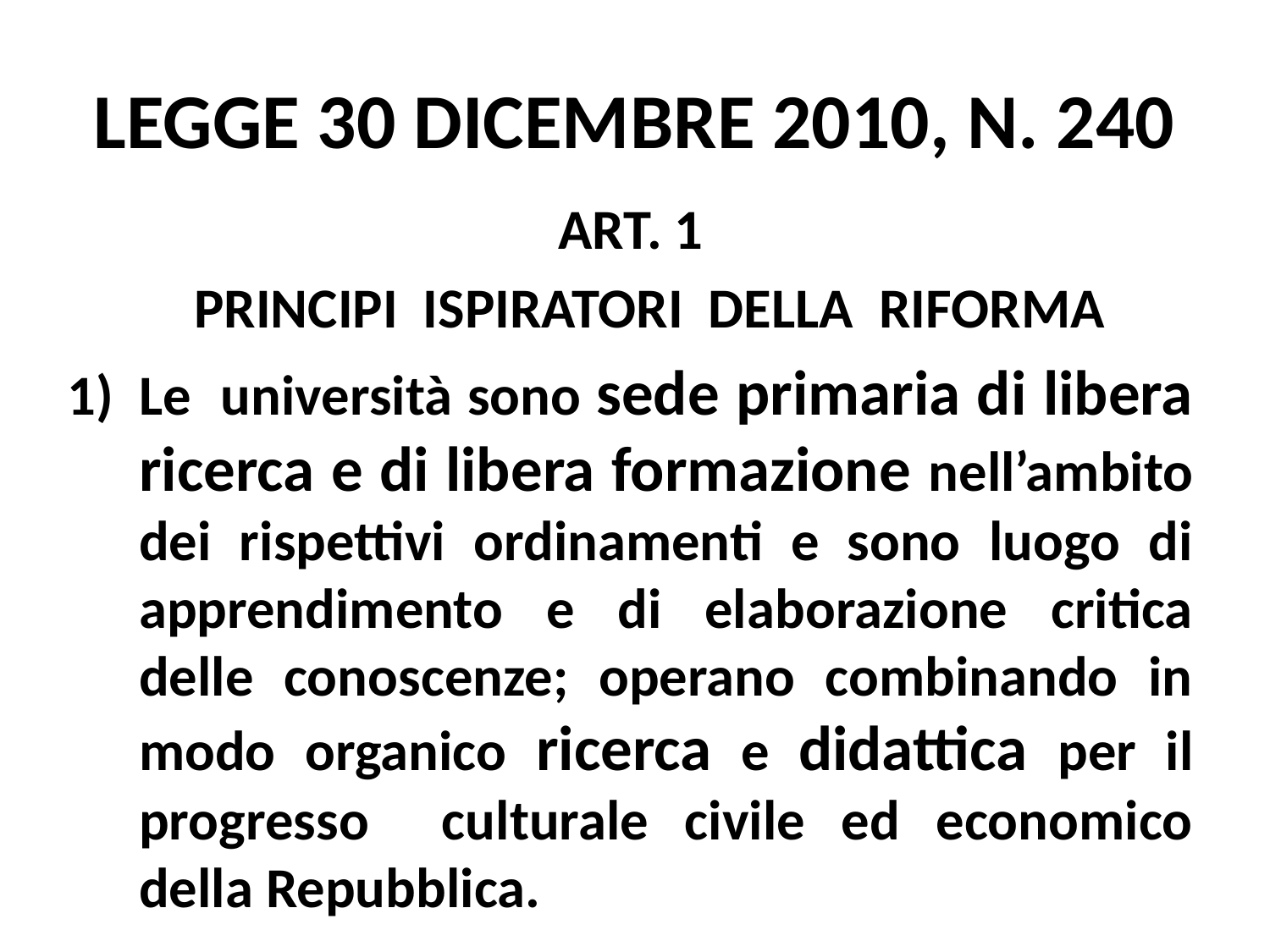

# LEGGE 30 DICEMBRE 2010, N. 240
ART. 1
   PRINCIPI  ISPIRATORI  DELLA  RIFORMA
Le  università sono sede primaria di libera ricerca e di libera formazione nell’ambito dei rispettivi ordinamenti e sono luogo di apprendimento e di elaborazione critica delle conoscenze; operano combinando in modo organico ricerca e didattica per il progresso  culturale civile ed economico della Repubblica.